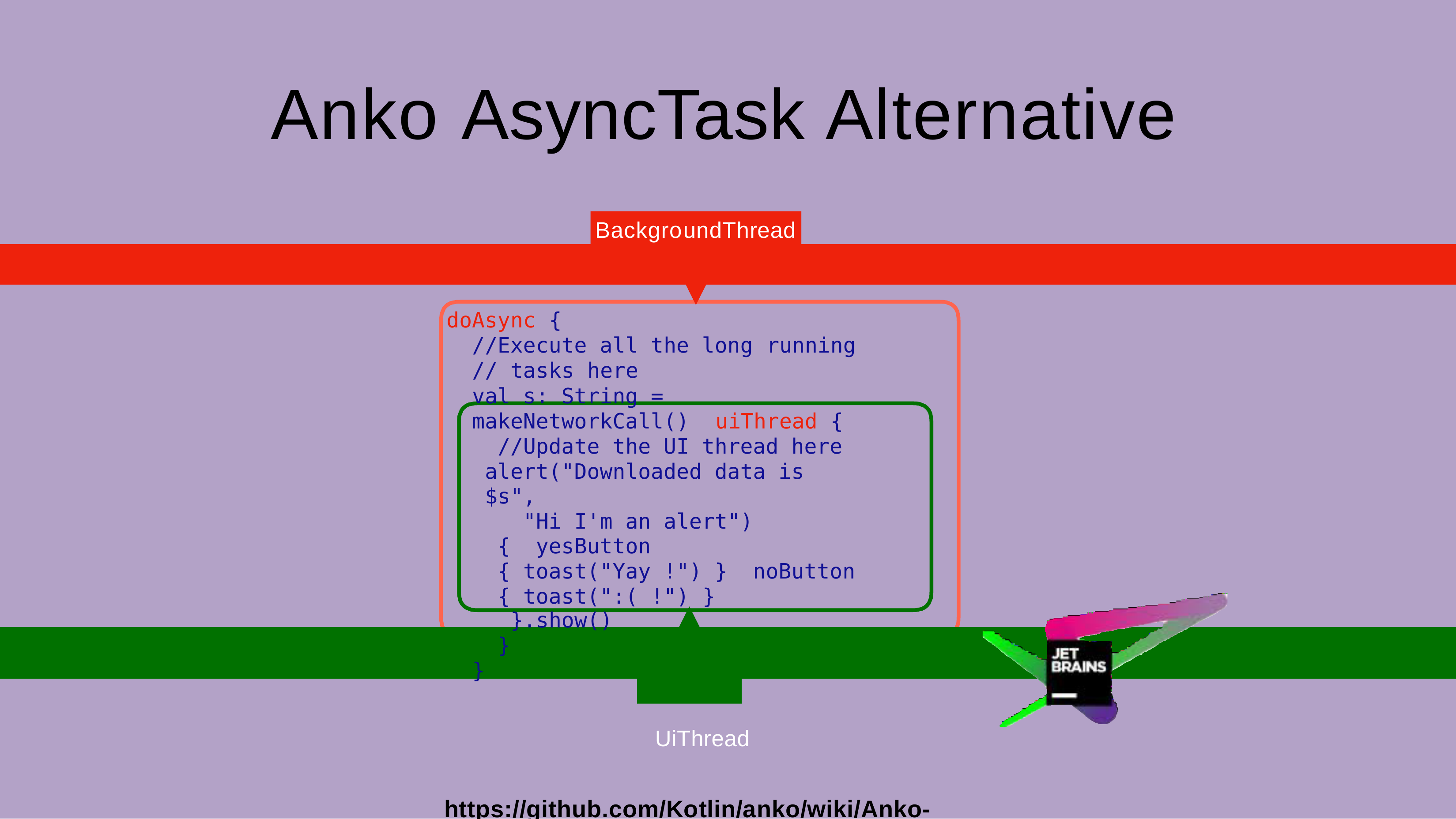

# Anko AsyncTask Alternative

Backgro
undThread

doAsync {
//Execute all the long running
// tasks here
val s: String = makeNetworkCall()  uiThread {
//Update the UI thread here  alert("Downloaded data is $s",
"Hi I'm an alert") {  yesButton { toast("Yay !") }  noButton { toast(":( !") }
}.show()
}
}

UiThread

https://github.com/Kotlin/anko/wiki/Anko-Coroutines